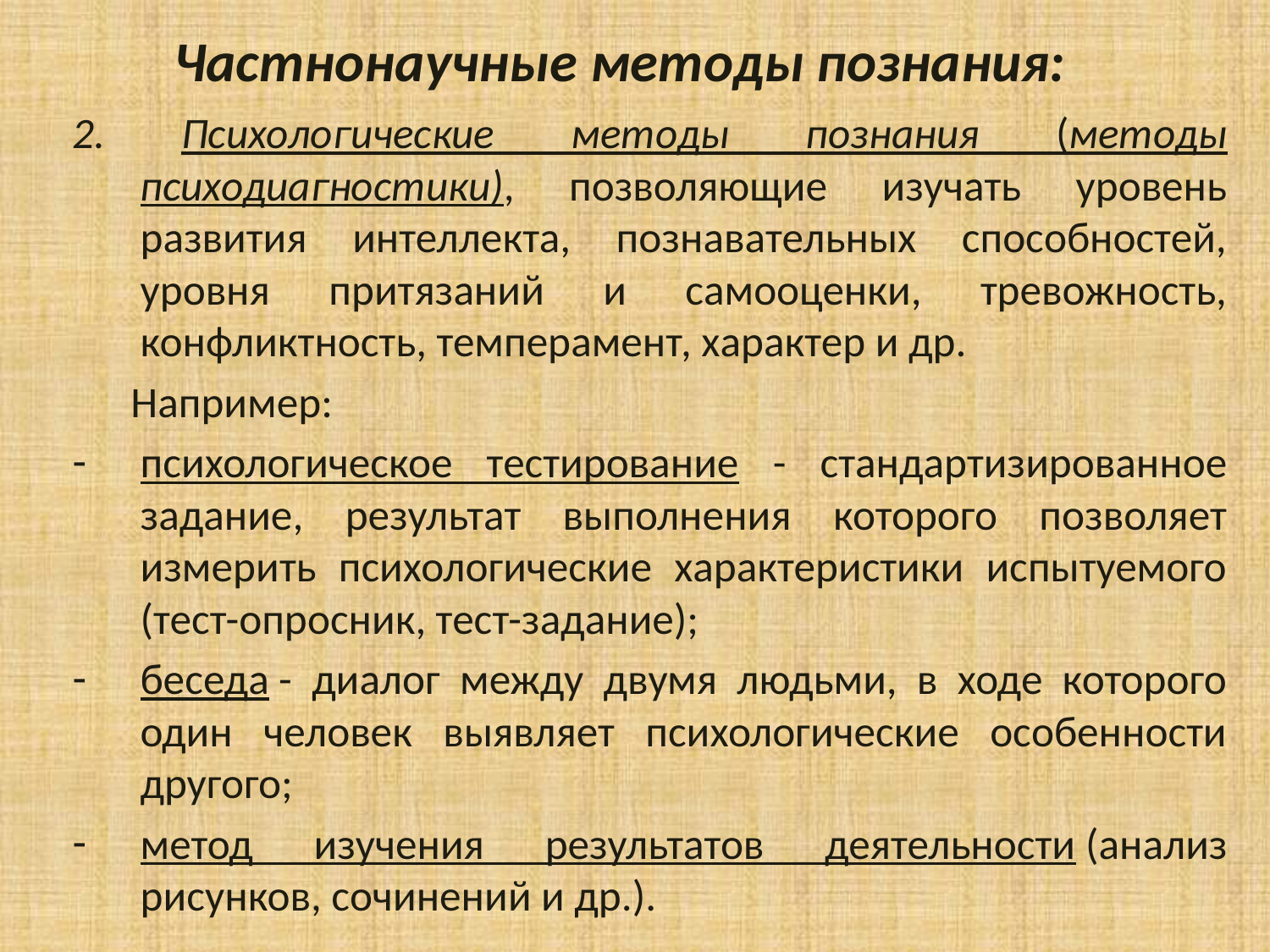

# Частнонаучные методы познания:
2. Психологические методы познания (методы психодиагностики), позволяющие изучать уровень развития интеллекта, познавательных способностей, уровня притязаний и самооценки, тревожность, конфликтность, темперамент, характер и др.
      Например:
психологическое тестирование - стандартизированное задание, результат выполнения которого позволяет измерить психологические характеристики испытуемого (тест-опросник, тест-задание);
беседа - диалог между двумя людьми, в ходе которого один человек выявляет психологические особенности другого;
метод изучения результатов деятельности (анализ рисунков, сочинений и др.).